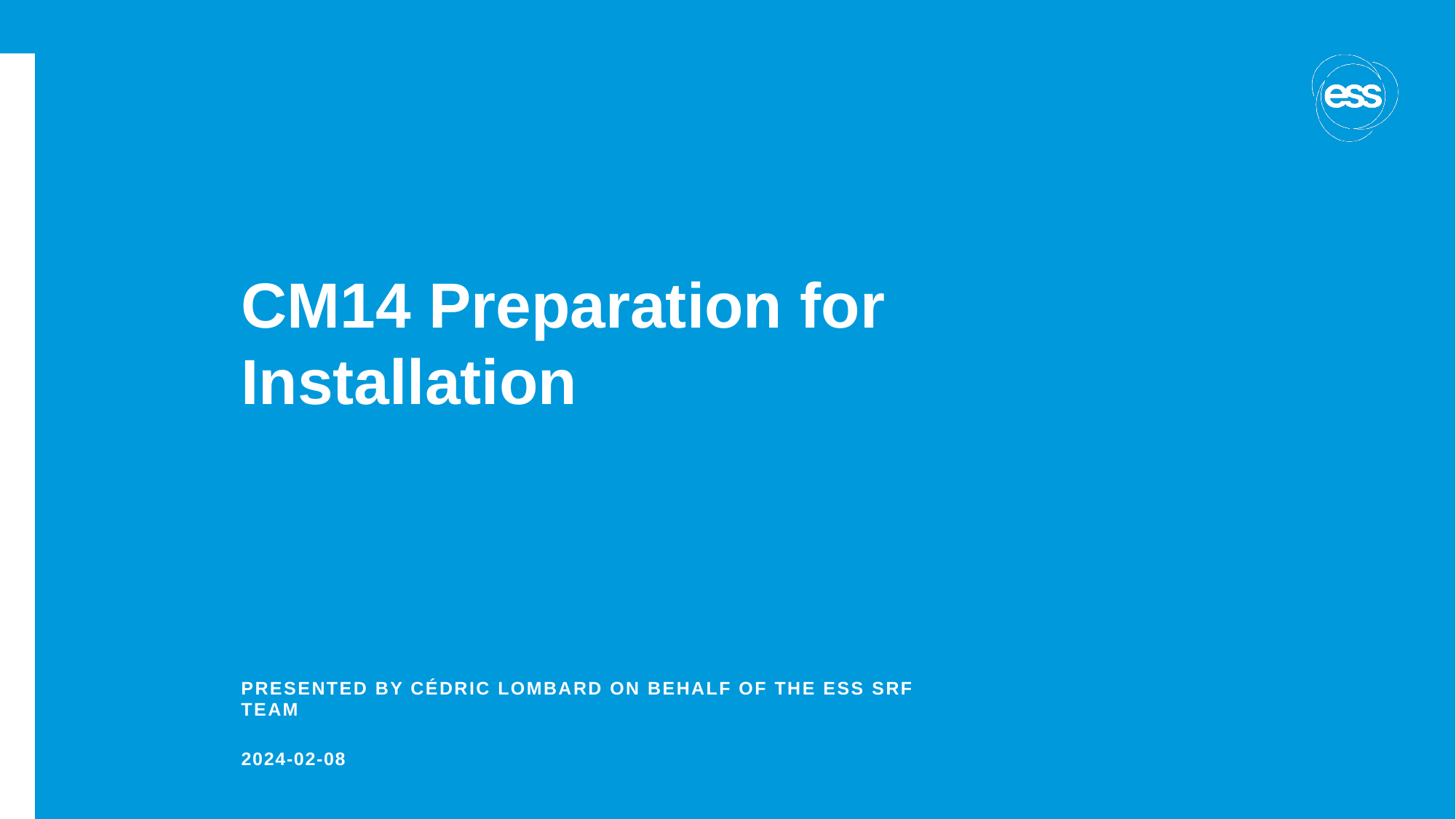

# CM14 Preparation for Installation
PRESENTED BY Cédric LOMBARD On behalf of the ESS SRF TEAM
2024-02-08